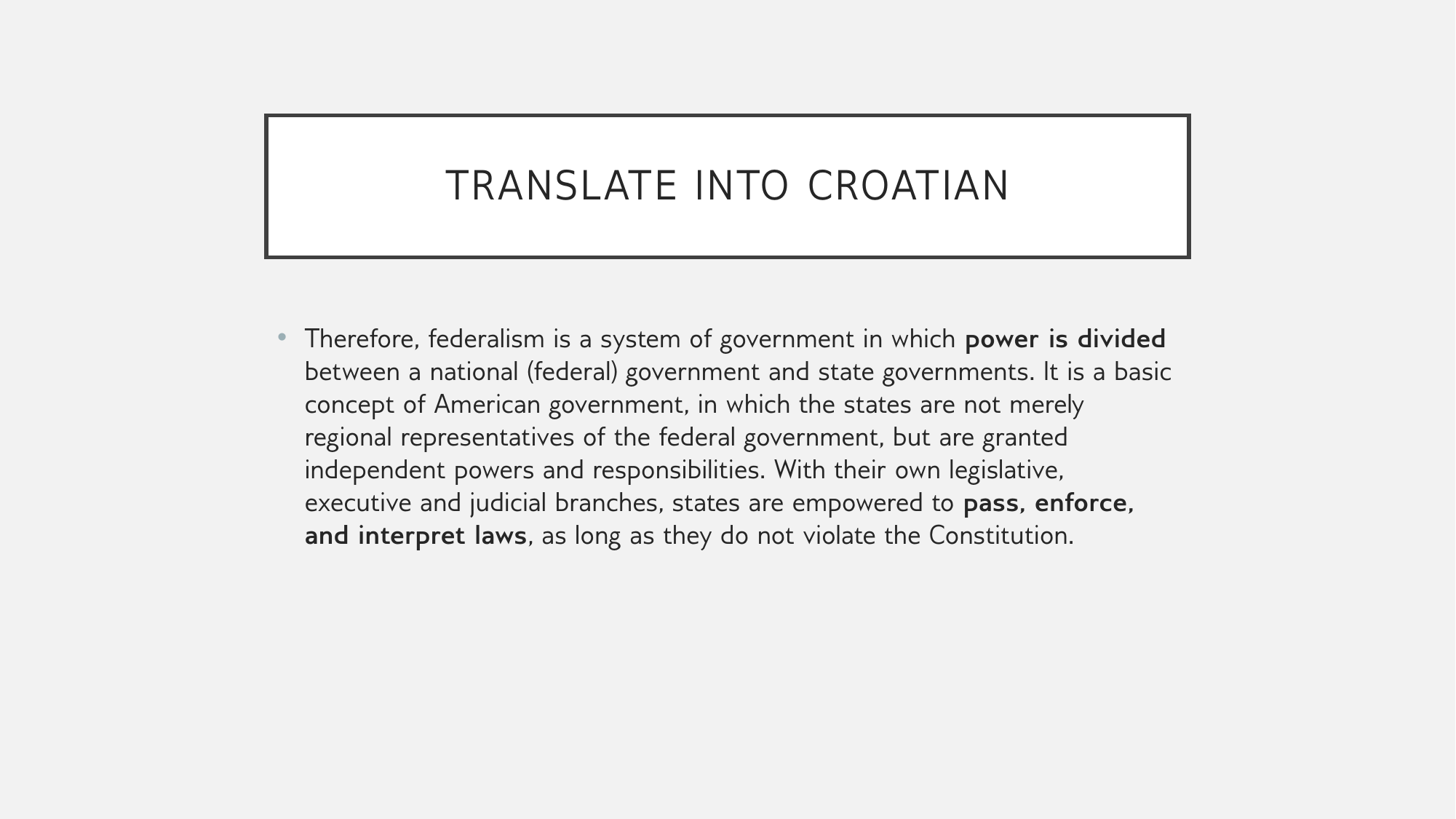

# Translate into croatian
Therefore, federalism is a system of government in which power is divided between a national (federal) government and state governments. It is a basic concept of American government, in which the states are not merely regional representatives of the federal government, but are granted independent powers and responsibilities. With their own legislative, executive and judicial branches, states are empowered to pass, enforce, and interpret laws, as long as they do not violate the Constitution.